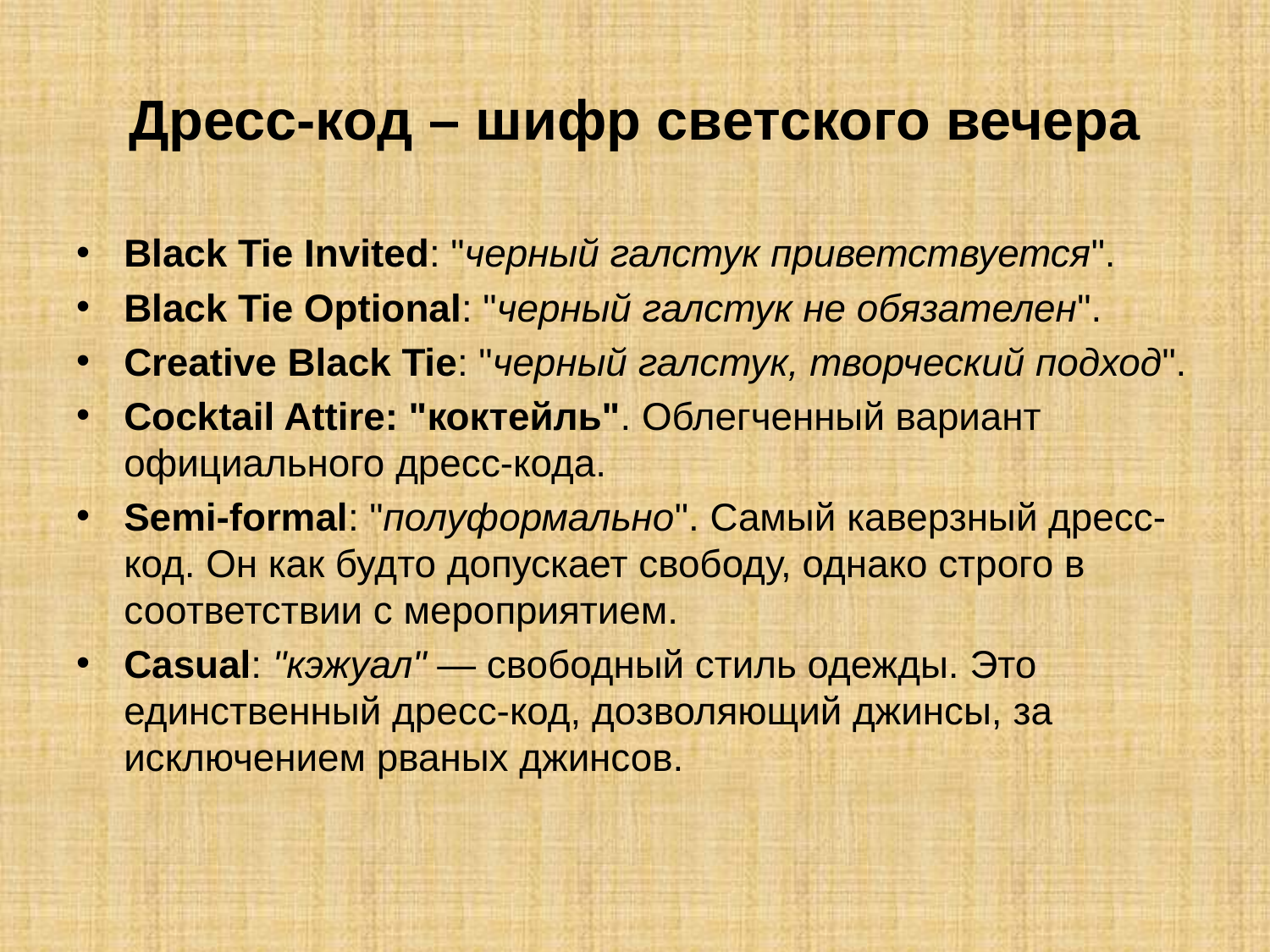

# Дресс-код – шифр светского вечера
Black Tie Invited: "черный галстук приветствуется".
Black Tie Optional: "черный галстук не обязателен".
Creative Black Tie: "черный галстук, творческий подход".
Cocktail Attire: "коктейль". Облегченный вариант официального дресс-кода.
Semi-formal: "полуформально". Самый каверзный дресс-код. Он как будто допускает свободу, однако строго в соответствии с мероприятием.
Casual: "кэжуал" — свободный стиль одежды. Это единственный дресс-код, дозволяющий джинсы, за исключением рваных джинсов.